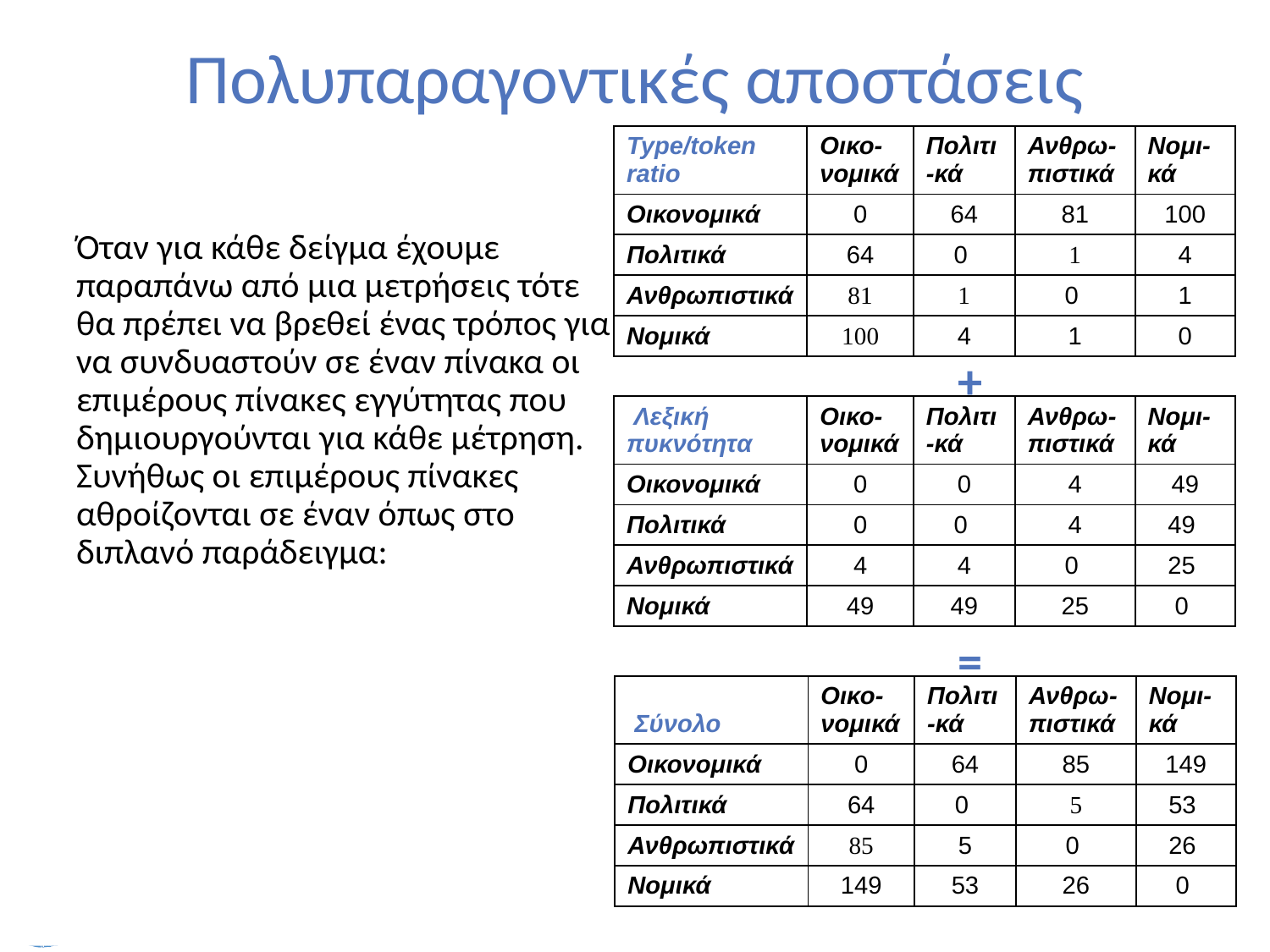

# Πολυπαραγοντικές αποστάσεις
| Type/token ratio | Οικο-νομικά | Πολιτι-κά | Ανθρω-πιστικά | Νομι-κά |
| --- | --- | --- | --- | --- |
| Οικονομικά | 0 | 64 | 81 | 100 |
| Πολιτικά | 64 | 0 | 1 | 4 |
| Ανθρωπιστικά | 81 | 1 | 0 | 1 |
| Νομικά | 100 | 4 | 1 | 0 |
Όταν για κάθε δείγμα έχουμε παραπάνω από μια μετρήσεις τότε θα πρέπει να βρεθεί ένας τρόπος για να συνδυαστούν σε έναν πίνακα οι επιμέρους πίνακες εγγύτητας που δημιουργούνται για κάθε μέτρηση. Συνήθως οι επιμέρους πίνακες αθροίζονται σε έναν όπως στο διπλανό παράδειγμα:
+
| Λεξική πυκνότητα | Οικο-νομικά | Πολιτι-κά | Ανθρω-πιστικά | Νομι-κά |
| --- | --- | --- | --- | --- |
| Οικονομικά | 0 | 0 | 4 | 49 |
| Πολιτικά | 0 | 0 | 4 | 49 |
| Ανθρωπιστικά | 4 | 4 | 0 | 25 |
| Νομικά | 49 | 49 | 25 | 0 |
=
| Σύνολο | Οικο-νομικά | Πολιτι-κά | Ανθρω-πιστικά | Νομι-κά |
| --- | --- | --- | --- | --- |
| Οικονομικά | 0 | 64 | 85 | 149 |
| Πολιτικά | 64 | 0 | 5 | 53 |
| Ανθρωπιστικά | 85 | 5 | 0 | 26 |
| Νομικά | 149 | 53 | 26 | 0 |